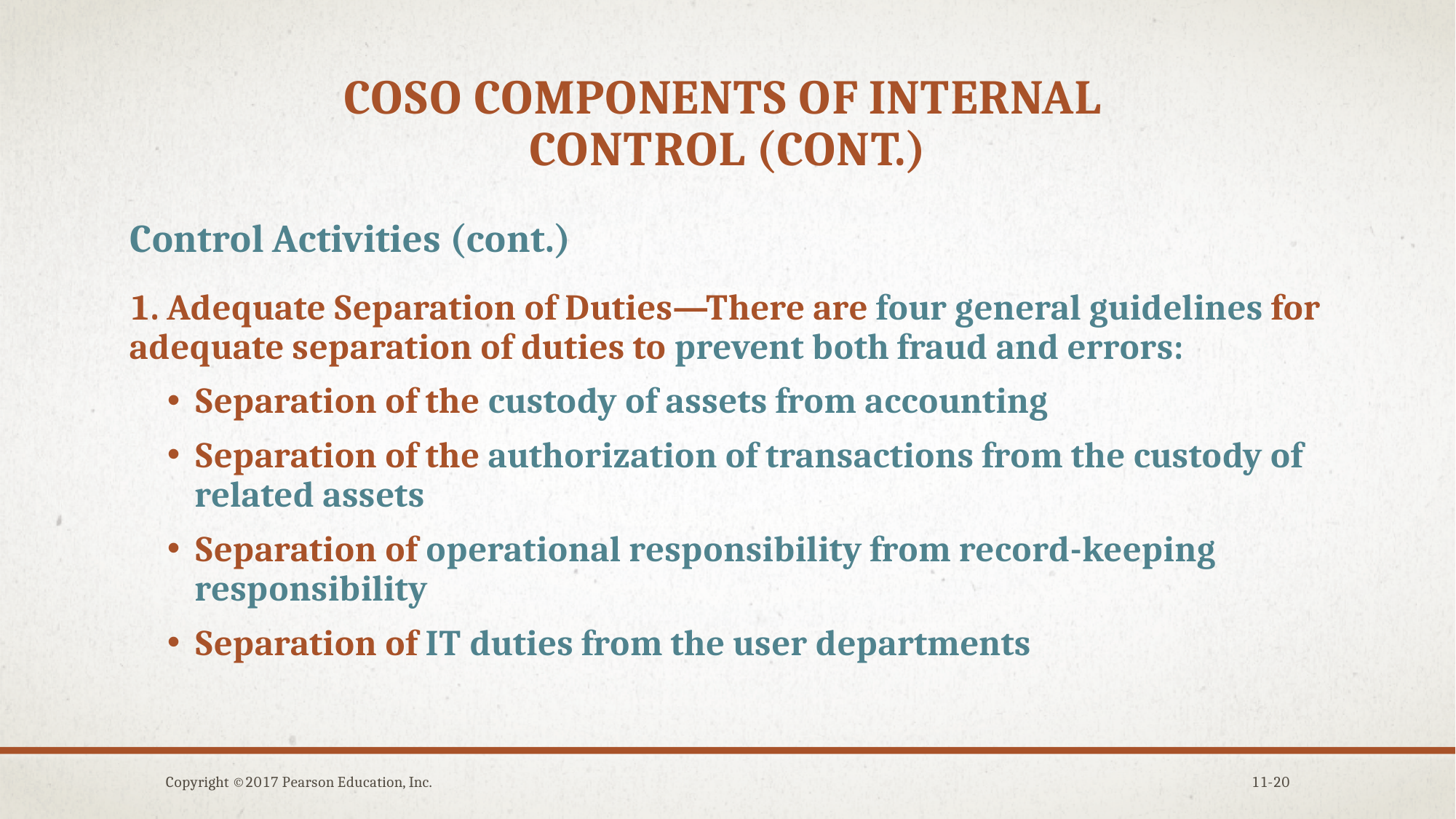

# Coso components of internal control (cont.)
Control Activities (cont.)
1. Adequate Separation of Duties—There are four general guidelines for adequate separation of duties to prevent both fraud and errors:
Separation of the custody of assets from accounting
Separation of the authorization of transactions from the custody of related assets
Separation of operational responsibility from record-keeping responsibility
Separation of IT duties from the user departments
Copyright ©2017 Pearson Education, Inc.
11-20